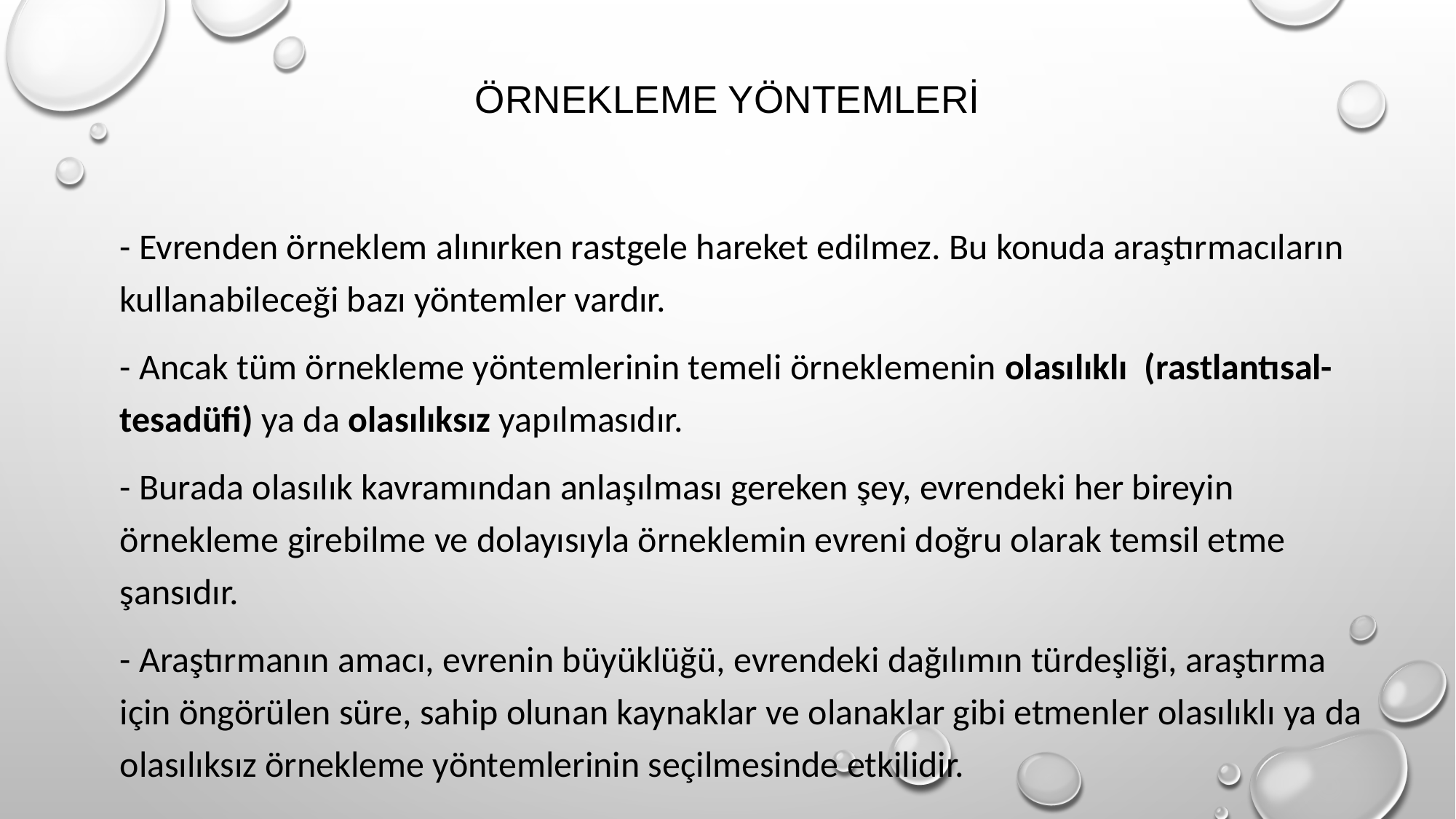

# ÖRNEKLEME YÖNTEMLERİ
- Evrenden örneklem alınırken rastgele hareket edilmez. Bu konuda araştırmacıların kullanabileceği bazı yöntemler vardır.
- Ancak tüm örnekleme yöntemlerinin temeli örneklemenin olasılıklı  (rastlantısal-tesadüfi) ya da olasılıksız yapılmasıdır.
- Burada olasılık kavramından anlaşılması gereken şey, evrendeki her bireyin örnekleme girebilme ve dolayısıyla örneklemin evreni doğru olarak temsil etme şansıdır.
- Araştırmanın amacı, evrenin büyüklüğü, evrendeki dağılımın türdeşliği, araştırma için öngörülen süre, sahip olunan kaynaklar ve olanaklar gibi etmenler olasılıklı ya da olasılıksız örnekleme yöntemlerinin seçilmesinde etkilidir.